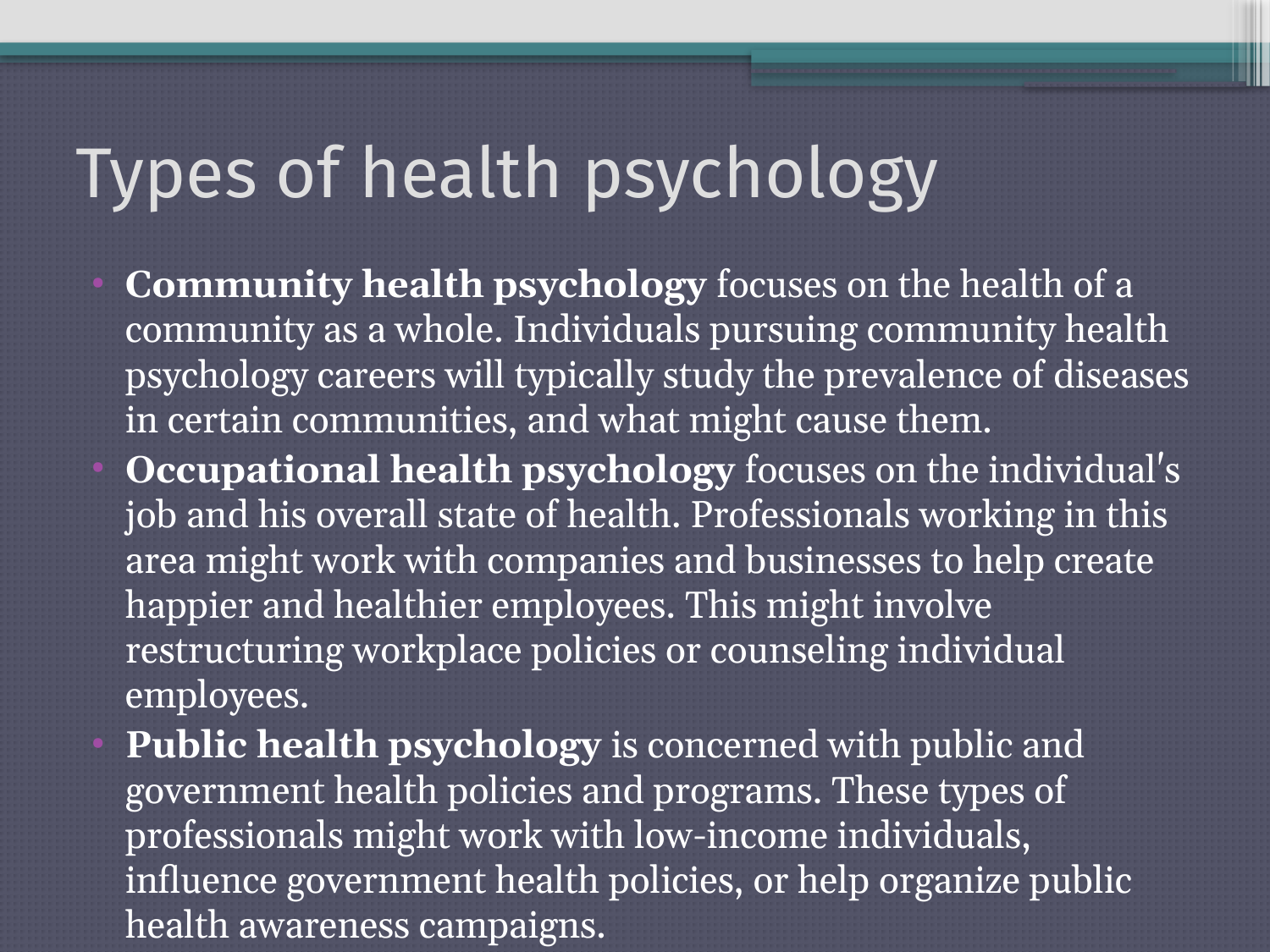

# Types of health psychology
Community health psychology focuses on the health of a community as a whole. Individuals pursuing community health psychology careers will typically study the prevalence of diseases in certain communities, and what might cause them.
Occupational health psychology focuses on the individual's job and his overall state of health. Professionals working in this area might work with companies and businesses to help create happier and healthier employees. This might involve restructuring workplace policies or counseling individual employees.
Public health psychology is concerned with public and government health policies and programs. These types of professionals might work with low-income individuals, influence government health policies, or help organize public health awareness campaigns.